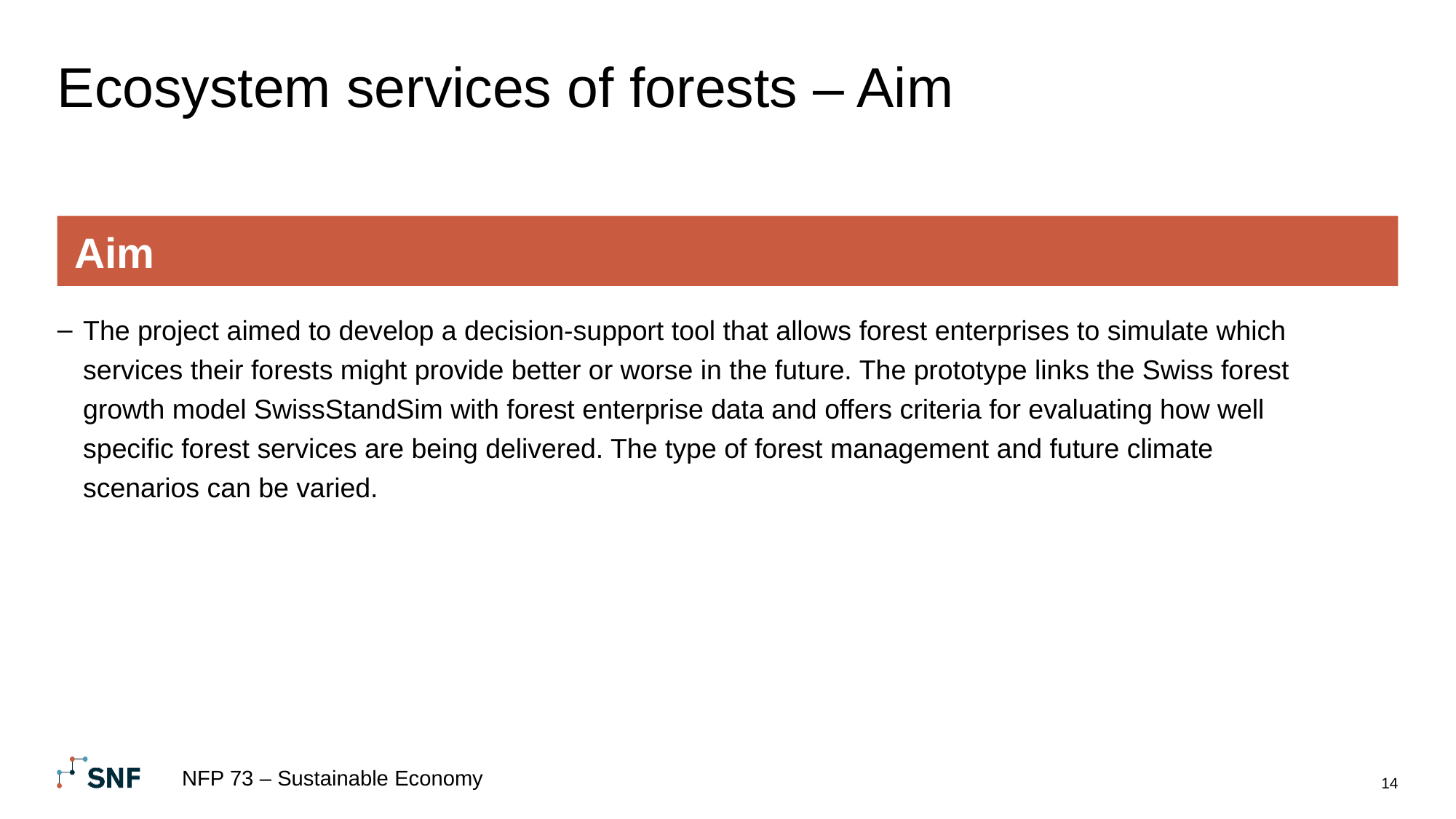

# Ecosystem services of forests – Aim
Aim
The project aimed to develop a decision-support tool that allows forest enterprises to simulate which services their forests might provide better or worse in the future. The prototype links the Swiss forest growth model SwissStandSim with forest enterprise data and offers criteria for evaluating how well specific forest services are being delivered. The type of forest management and future climate scenarios can be varied.

NFP 73 – Sustainable Economy
14